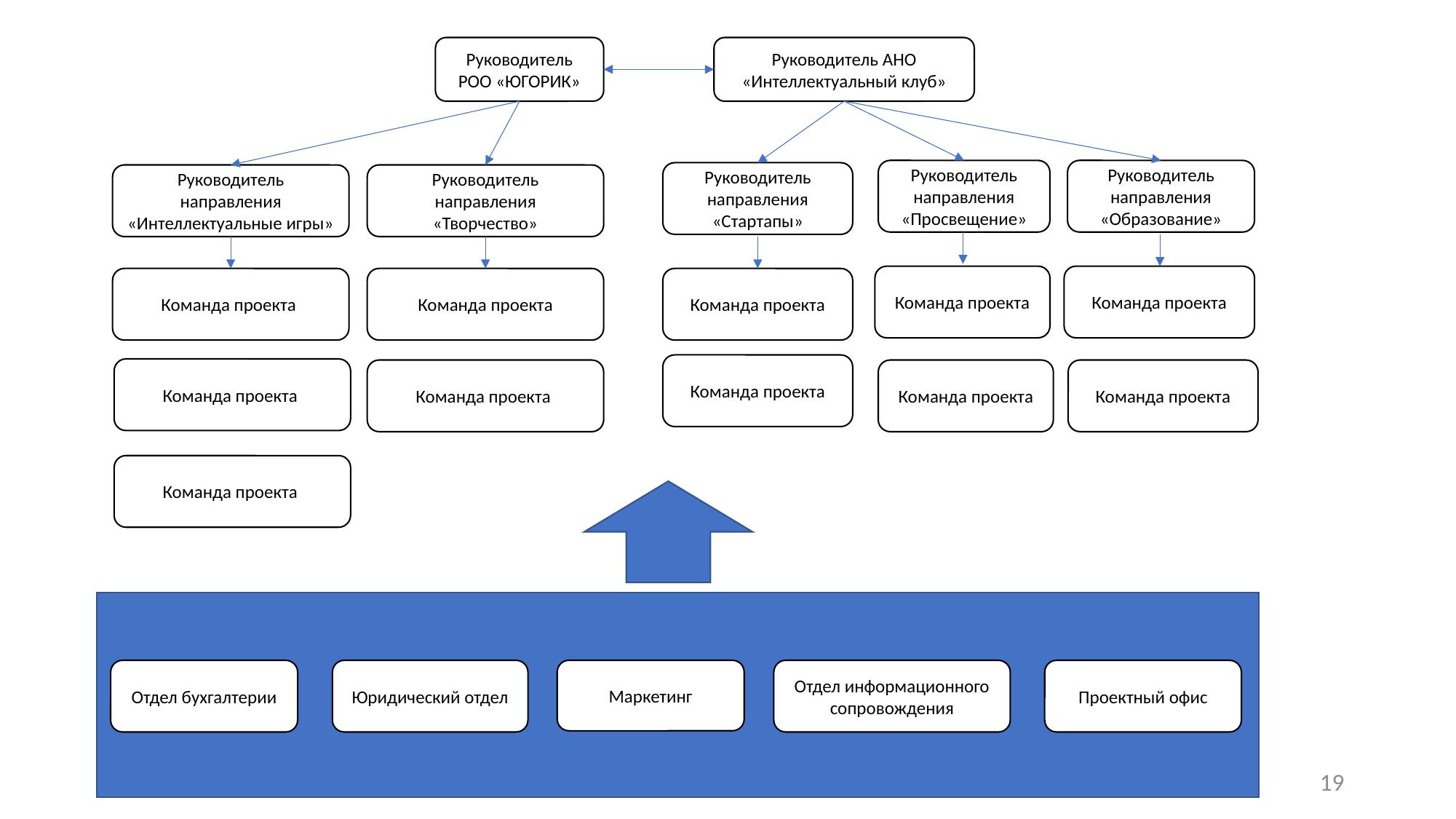

Руководитель РОО «ЮГОРИК»
Руководитель АНО «Интеллектуальный клуб»
Руководитель направления «Просвещение»
Руководитель направления «Образование»
Руководитель направления «Стартапы»
Руководитель направления «Интеллектуальные игры»
Руководитель направления «Творчество»
Команда проекта
Команда проекта
Команда проекта
Команда проекта
Команда проекта
Команда проекта
Команда проекта
Команда проекта
Команда проекта
Команда проекта
Команда проекта

Юридический отдел
Маркетинг
Отдел информационного сопровождения
Проектный офис
Отдел бухгалтерии
19